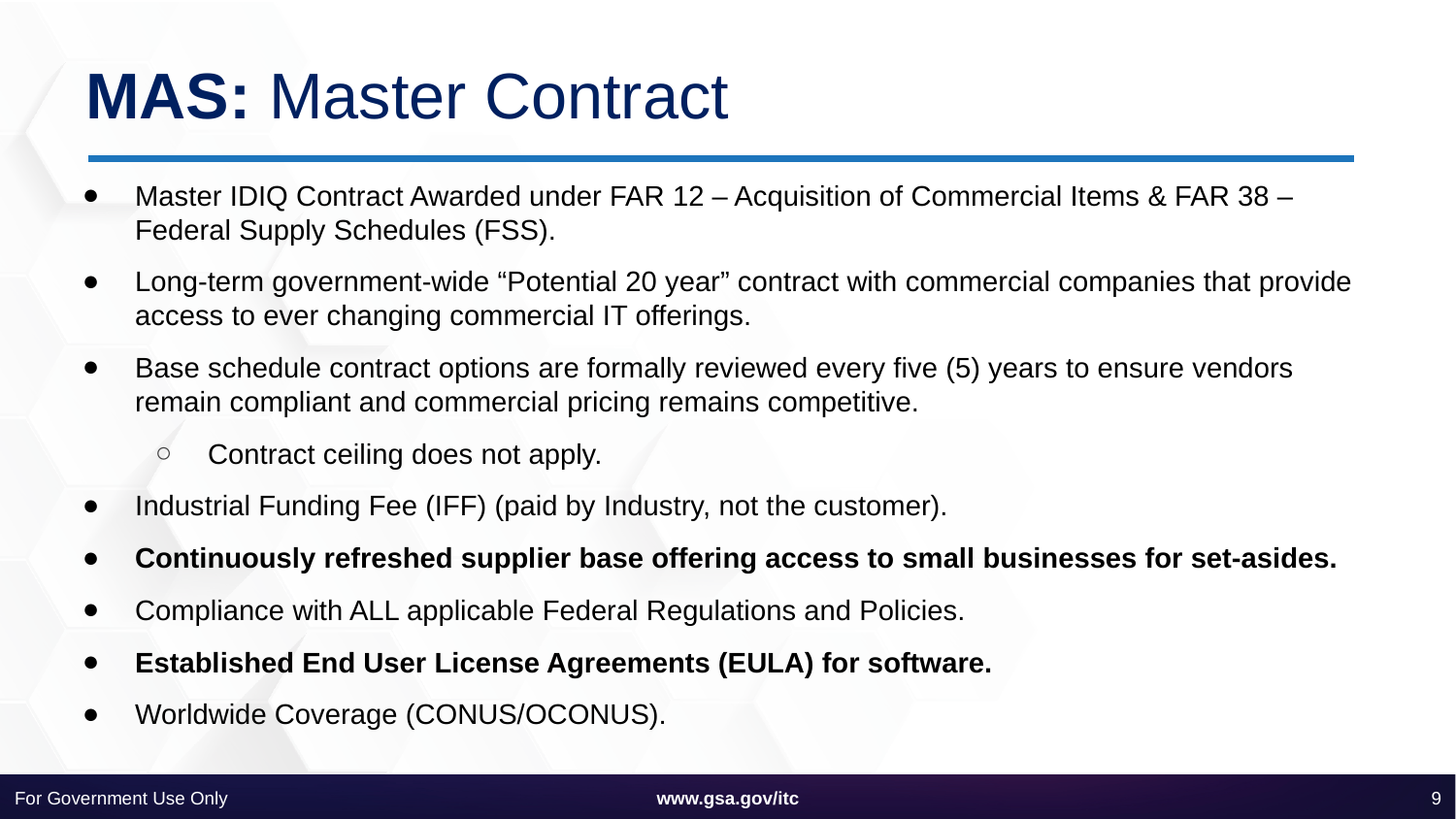

# MAS: Master Contract
Master IDIQ Contract Awarded under FAR 12 – Acquisition of Commercial Items & FAR 38 – Federal Supply Schedules (FSS).
Long-term government-wide “Potential 20 year” contract with commercial companies that provide access to ever changing commercial IT offerings.
Base schedule contract options are formally reviewed every five (5) years to ensure vendors remain compliant and commercial pricing remains competitive.
Contract ceiling does not apply.
Industrial Funding Fee (IFF) (paid by Industry, not the customer).
Continuously refreshed supplier base offering access to small businesses for set-asides.
Compliance with ALL applicable Federal Regulations and Policies.
Established End User License Agreements (EULA) for software.
Worldwide Coverage (CONUS/OCONUS).